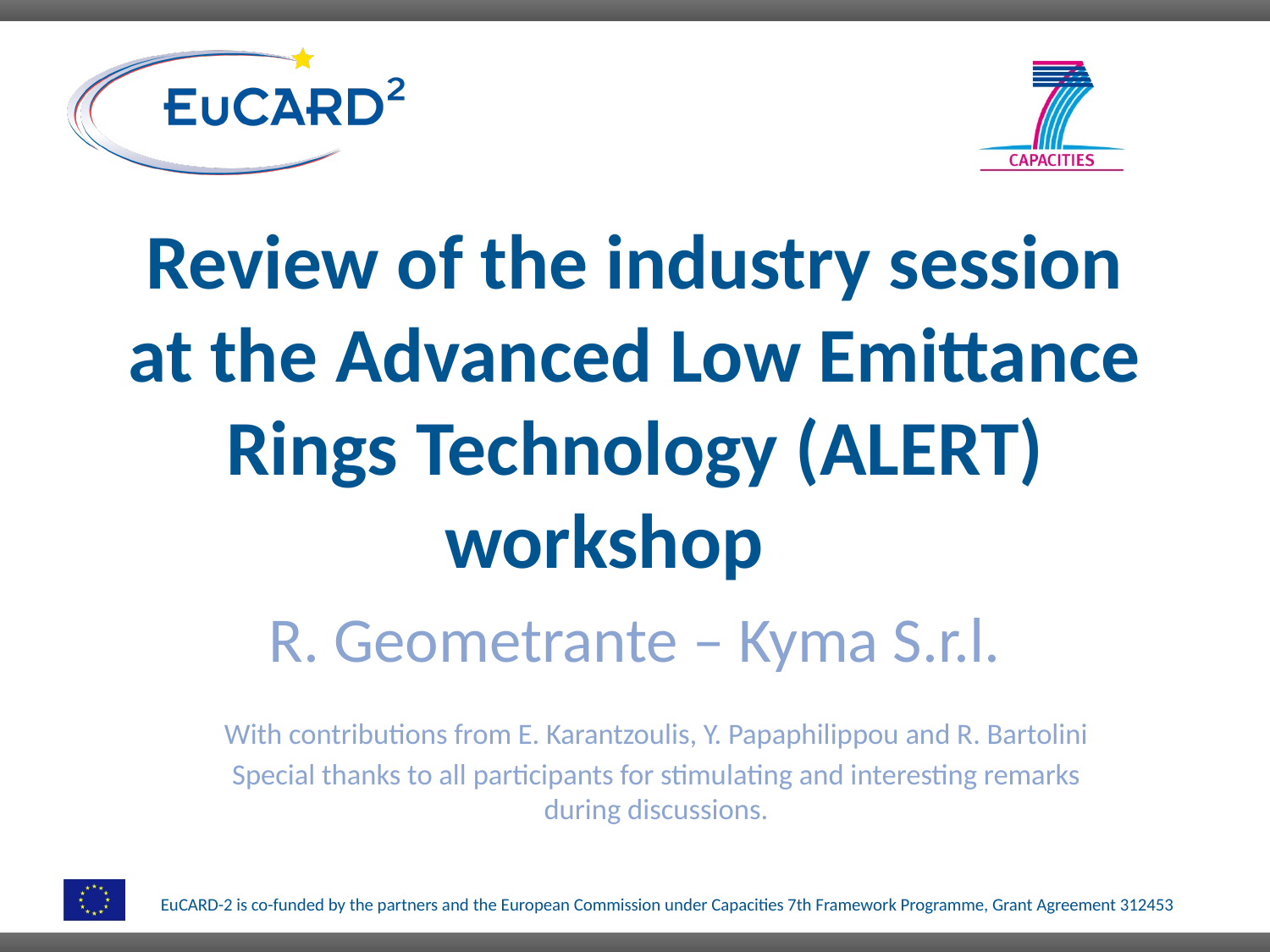

# Review of the industry session at the Advanced Low Emittance Rings Technology (ALERT) workshop
R. Geometrante – Kyma S.r.l.

With contributions from E. Karantzoulis, Y. Papaphilippou and R. Bartolini
Special thanks to all participants for stimulating and interesting remarks during discussions.